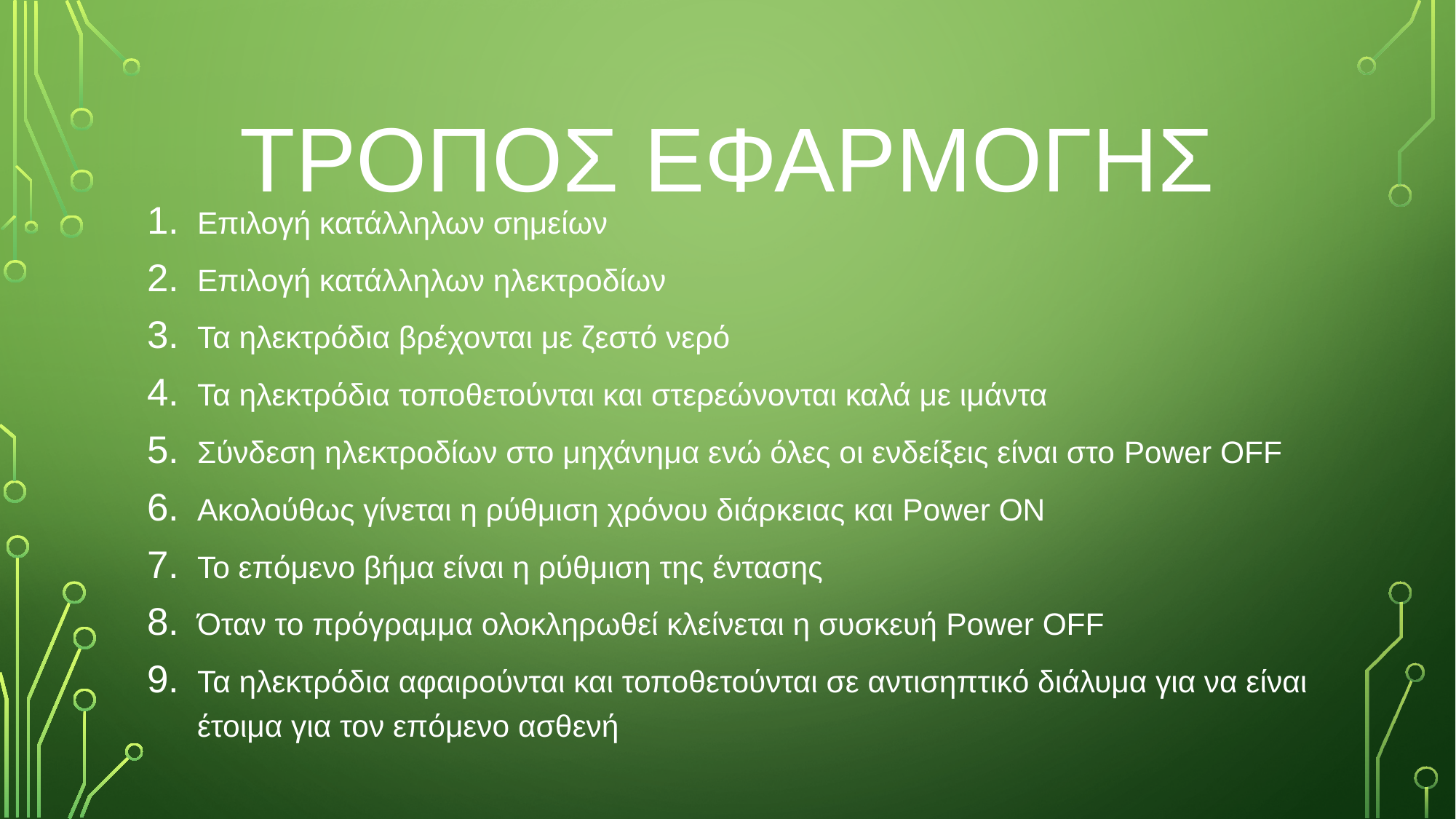

# ΤΡΟΠΟΣ ΕΦΑΡΜΟΓΗΣ
Επιλογή κατάλληλων σημείων
Επιλογή κατάλληλων ηλεκτροδίων
Τα ηλεκτρόδια βρέχονται με ζεστό νερό
Τα ηλεκτρόδια τοποθετούνται και στερεώνονται καλά με ιμάντα
Σύνδεση ηλεκτροδίων στο μηχάνημα ενώ όλες οι ενδείξεις είναι στο Power OFF
Ακολούθως γίνεται η ρύθμιση χρόνου διάρκειας και Power ON
Το επόμενο βήμα είναι η ρύθμιση της έντασης
Όταν το πρόγραμμα ολοκληρωθεί κλείνεται η συσκευή Power OFF
Τα ηλεκτρόδια αφαιρούνται και τοποθετούνται σε αντισηπτικό διάλυμα για να είναι έτοιμα για τον επόμενο ασθενή